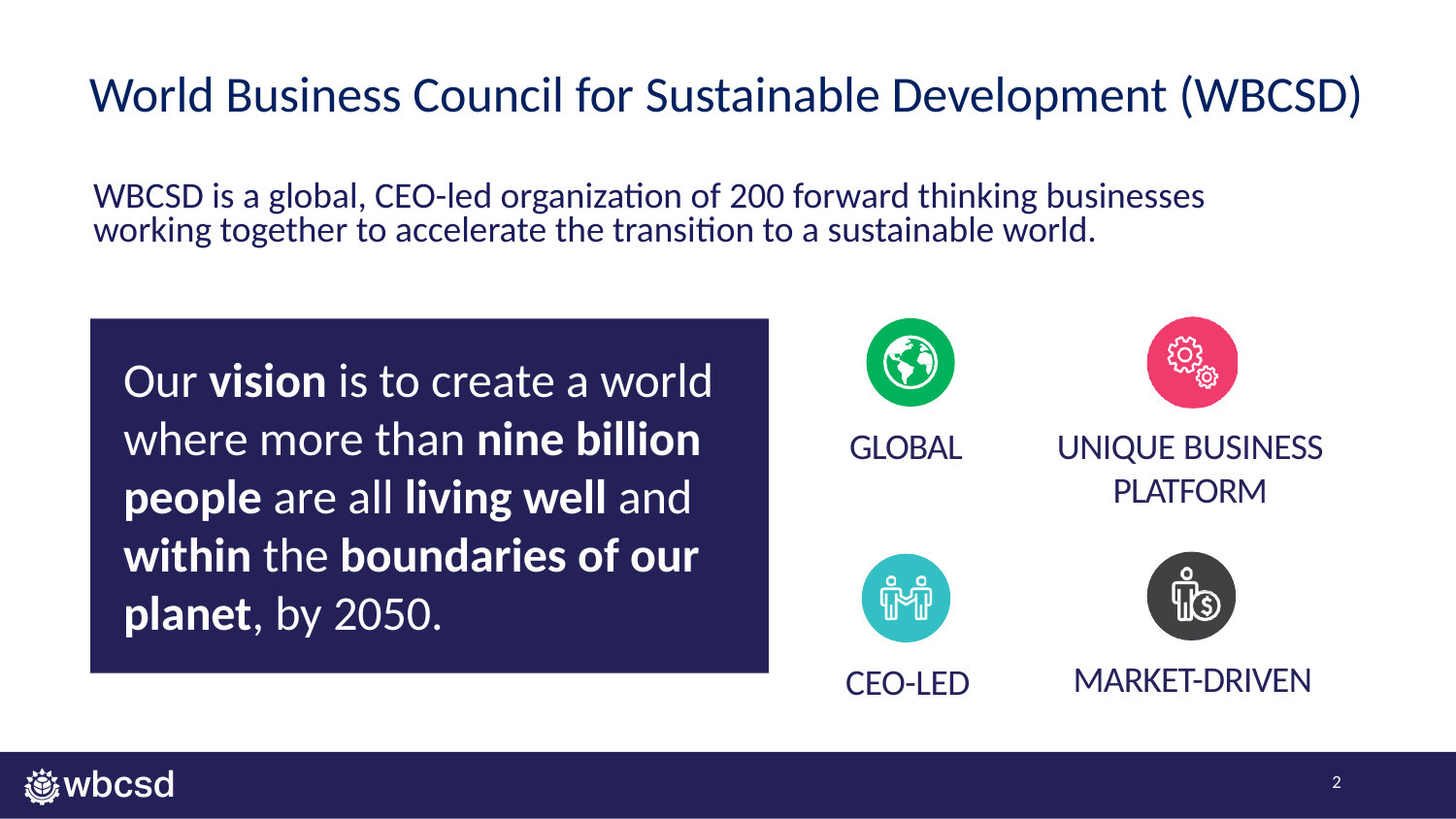

World Business Council for Sustainable Development (WBCSD)
WBCSD is a global, CEO-led organization of 200 forward thinking businesses working together to accelerate the transition to a sustainable world.

Our vision is to create a world where more than nine billion people are all living well and within the boundaries of our planet, by 2050.

GLOBAL
UNIQUE BUSINESS PLATFORM

MARKET-DRIVEN
CEO-LED
2